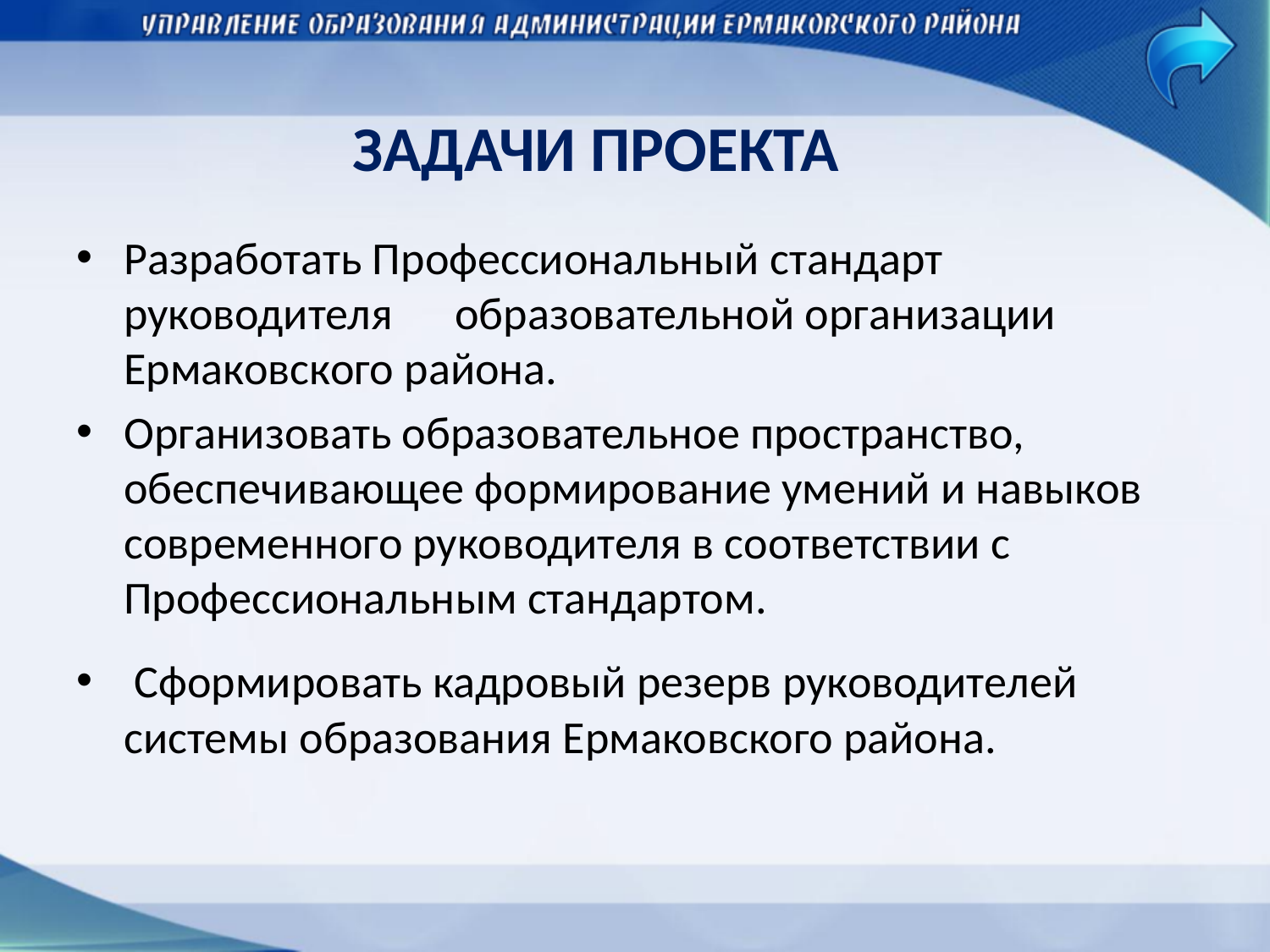

# ЗАДАЧИ ПРОЕКТА
Разработать Профессиональный стандарт руководителя      образовательной организации Ермаковского района.
Организовать образовательное пространство, обеспечивающее формирование умений и навыков современного руководителя в соответствии с Профессиональным стандартом.

 Сформировать кадровый резерв руководителей системы образования Ермаковского района.